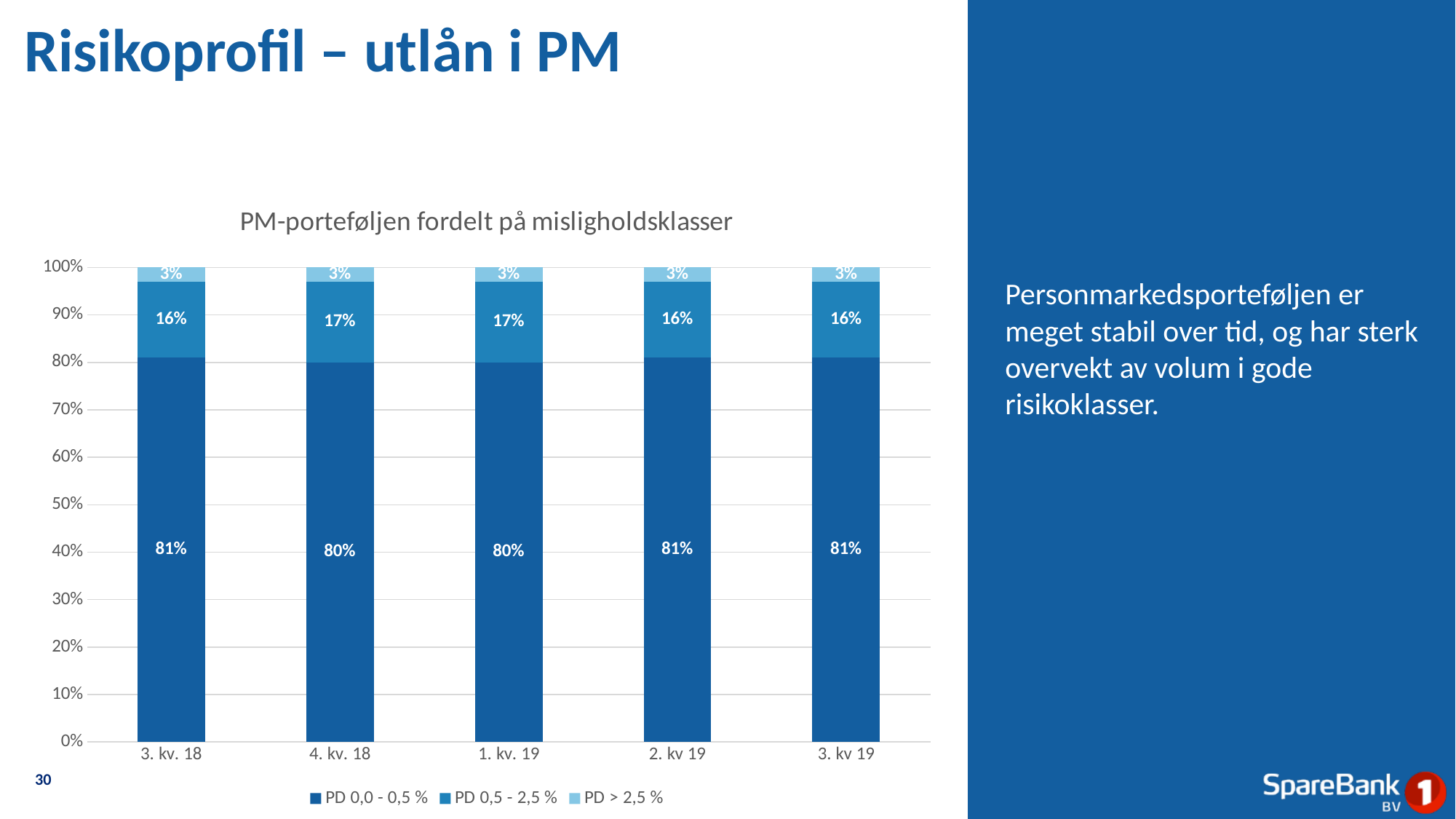

# Risikoprofil – utlån i PM

### Chart: PM-porteføljen fordelt på misligholdsklasser

| Category | PD 0,0 - 0,5 % | PD 0,5 - 2,5 % | PD > 2,5 % |
|---|---|---|---|
| 3. kv. 18 | 0.81 | 0.16 | 0.03 |
| 4. kv. 18 | 0.8 | 0.17 | 0.03 |
| 1. kv. 19 | 0.8 | 0.17 | 0.03 |
| 2. kv 19 | 0.81 | 0.16 | 0.03 |
| 3. kv 19 | 0.81 | 0.16 | 0.03 |
Personmarkedsporteføljen er meget stabil over tid, og har sterk overvekt av volum i gode risikoklasser.
30